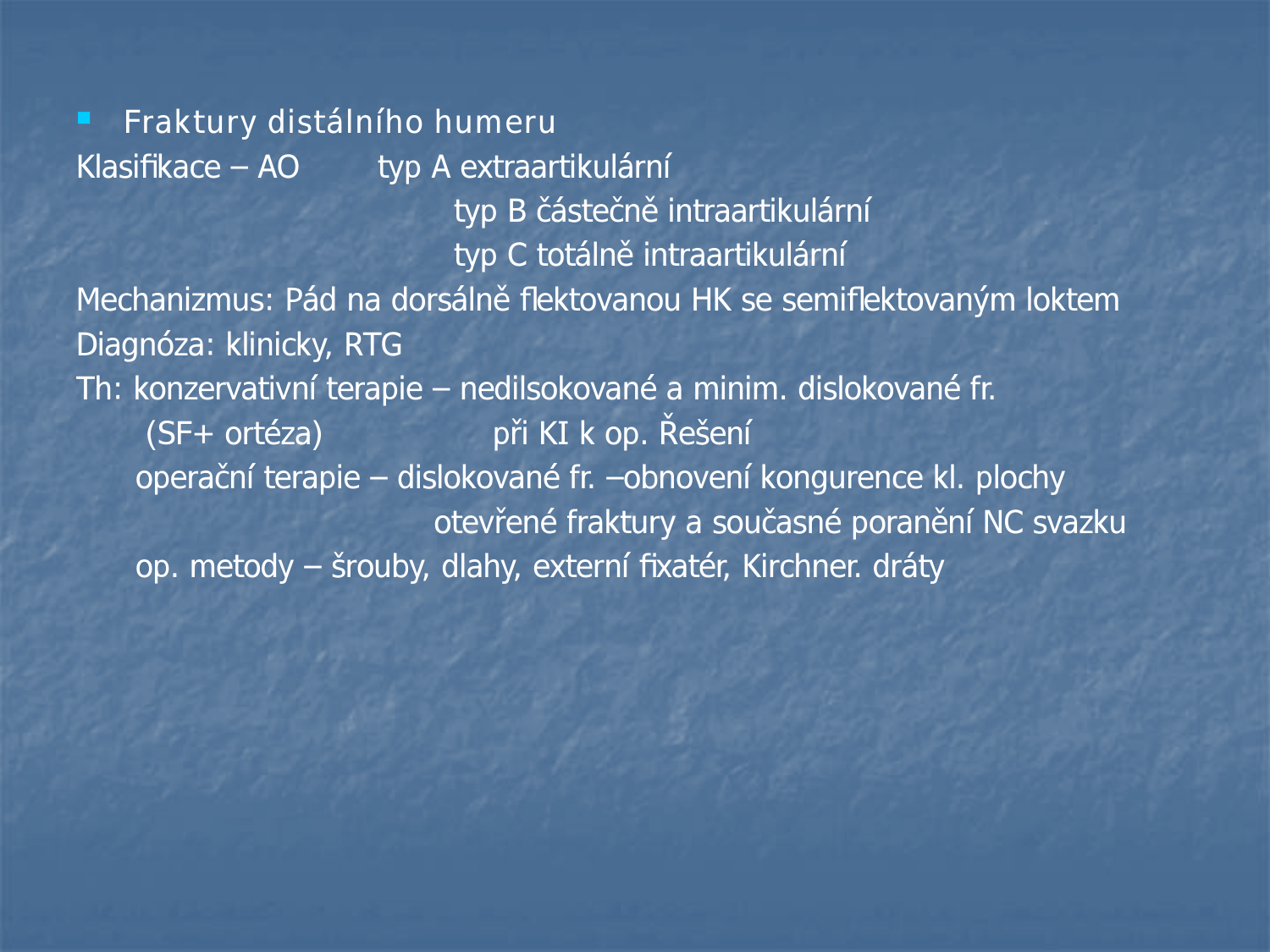

Fraktury distálního humeru
Klasifikace – AO 	typ A extraartikulární
                                      typ B částečně intraartikulární
                                      typ C totálně intraartikulární
Mechanizmus: Pád na dorsálně flektovanou HK se semiflektovaným loktem
Diagnóza: klinicky, RTG
Th: konzervativní terapie – nedilsokované a minim. dislokované fr.
       (SF+ ortéza)                 při KI k op. Řešení
      operační terapie – dislokované fr. –obnovení kongurence kl. plochy
                                    otevřené fraktury a současné poranění NC svazku
      op. metody – šrouby, dlahy, externí fixatér, Kirchner. dráty